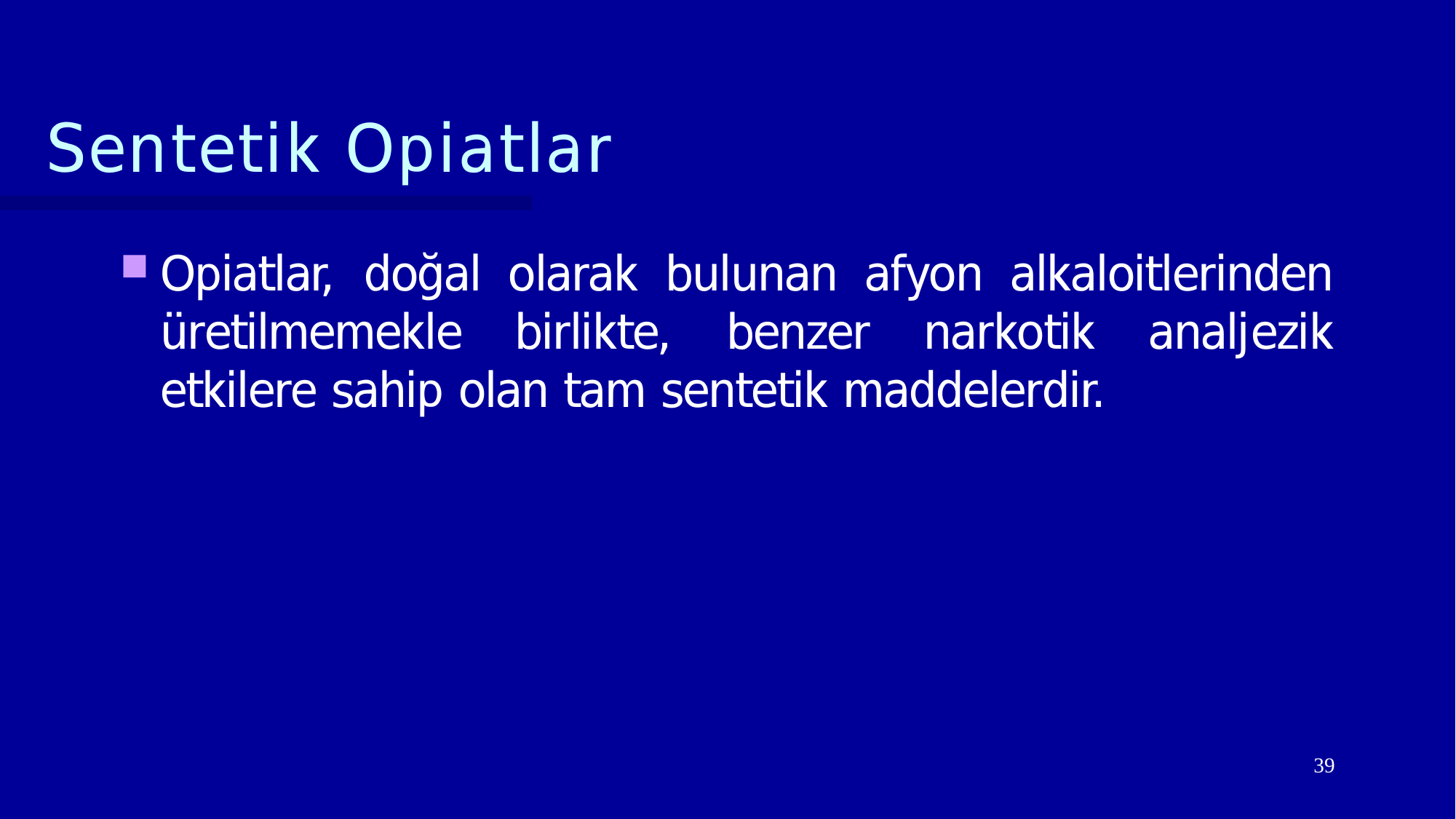

# Sentetik Opiatlar
Opiatlar, doğal olarak bulunan afyon alkaloitlerinden üretilmemekle birlikte, benzer narkotik analjezik etkilere sahip olan tam sentetik maddelerdir.

39